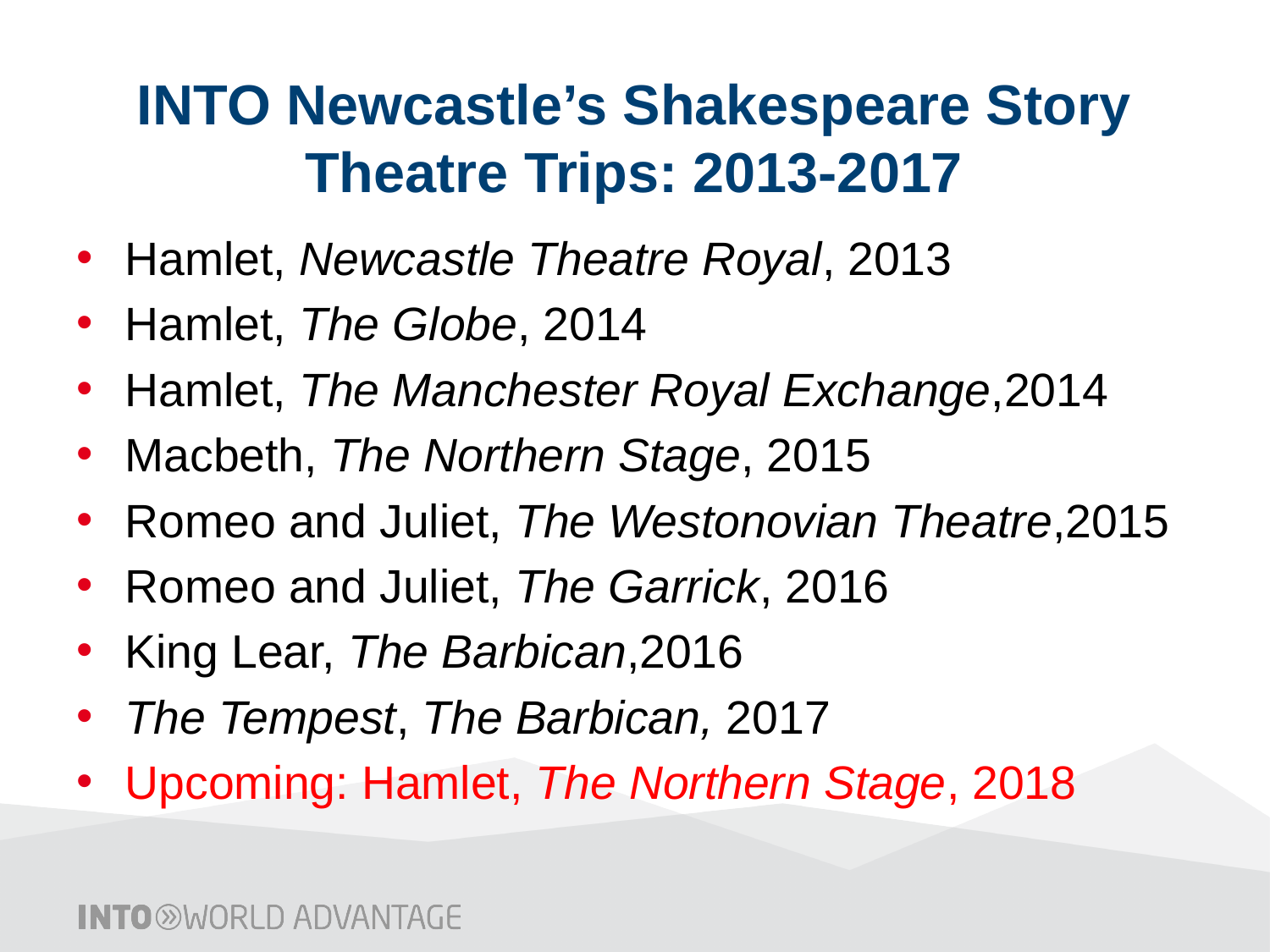

# INTO Newcastle’s Shakespeare Story Theatre Trips: 2013-2017
Hamlet, Newcastle Theatre Royal, 2013
Hamlet, The Globe, 2014
Hamlet, The Manchester Royal Exchange,2014
Macbeth, The Northern Stage, 2015
Romeo and Juliet, The Westonovian Theatre,2015
Romeo and Juliet, The Garrick, 2016
King Lear, The Barbican,2016
The Tempest, The Barbican, 2017
Upcoming: Hamlet, The Northern Stage, 2018